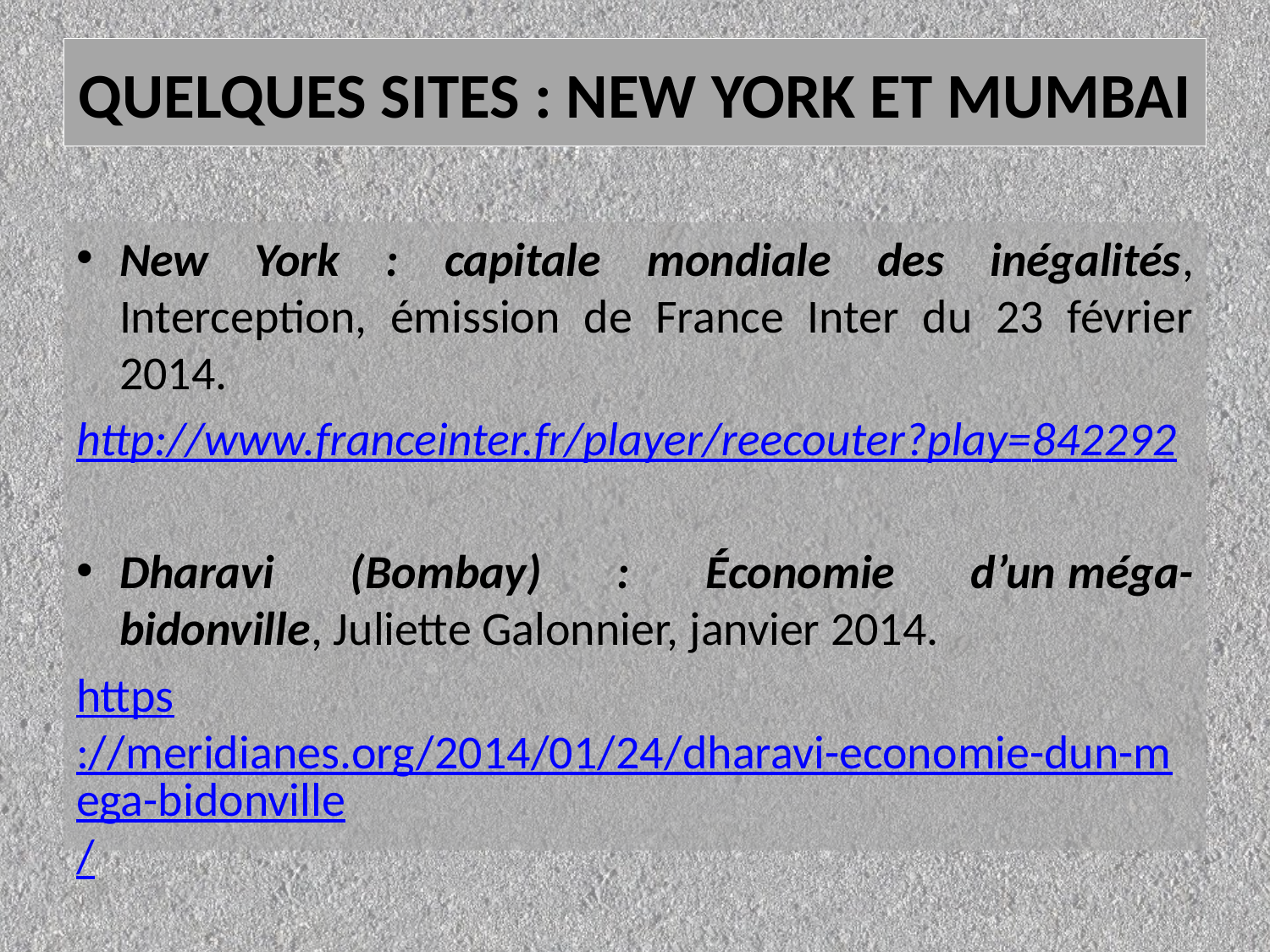

# Quelques sites : New York et Mumbai
New York : capitale mondiale des inégalités, Interception, émission de France Inter du 23 février 2014.
http://www.franceinter.fr/player/reecouter?play=842292

Dharavi (Bombay) : Économie d’un méga-bidonville, Juliette Galonnier, janvier 2014.
https://meridianes.org/2014/01/24/dharavi-economie-dun-mega-bidonville/